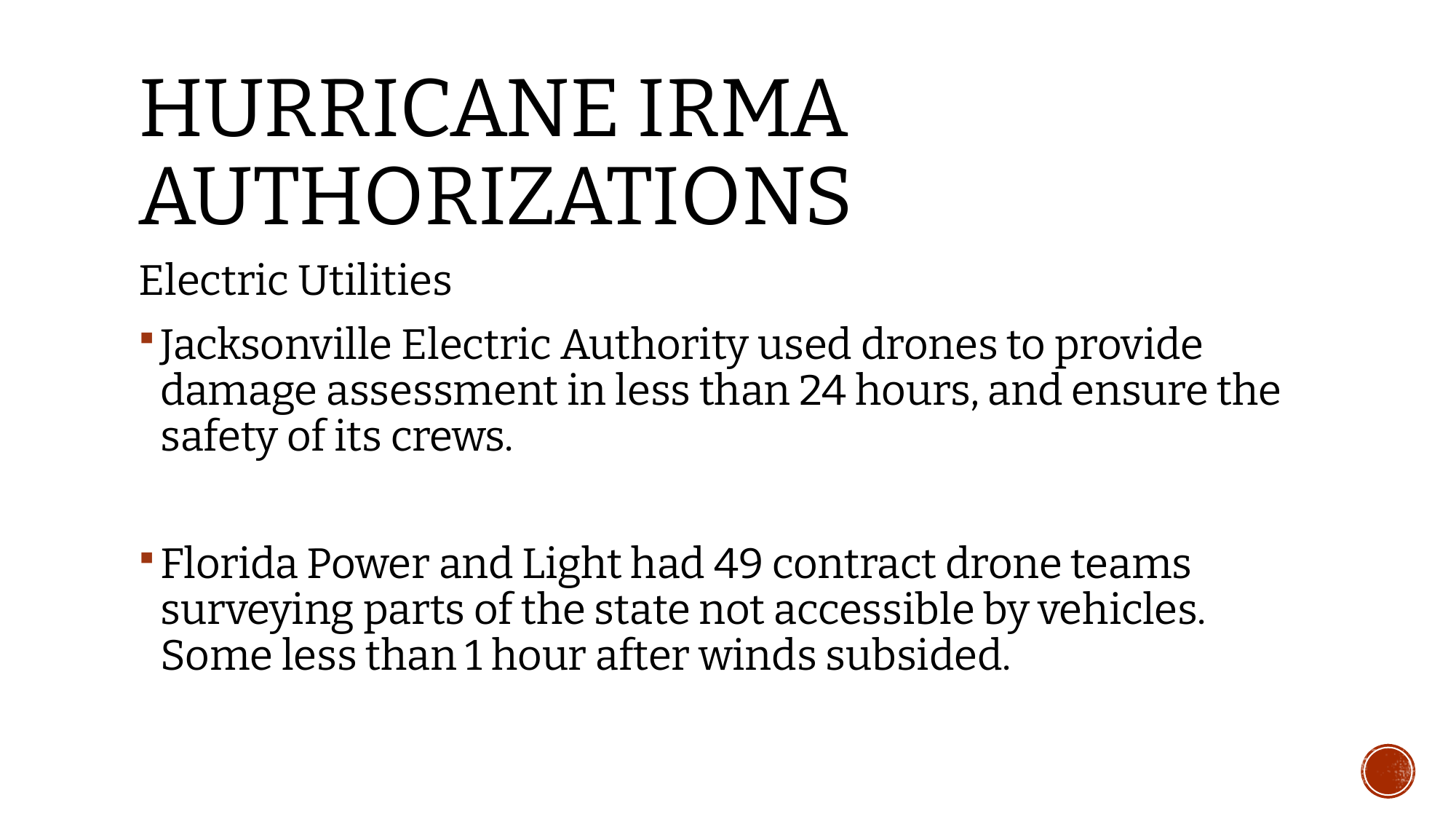

# Hurricane Irma authorizations
Electric Utilities
Jacksonville Electric Authority used drones to provide damage assessment in less than 24 hours, and ensure the safety of its crews.

Florida Power and Light had 49 contract drone teams surveying parts of the state not accessible by vehicles. Some less than 1 hour after winds subsided.